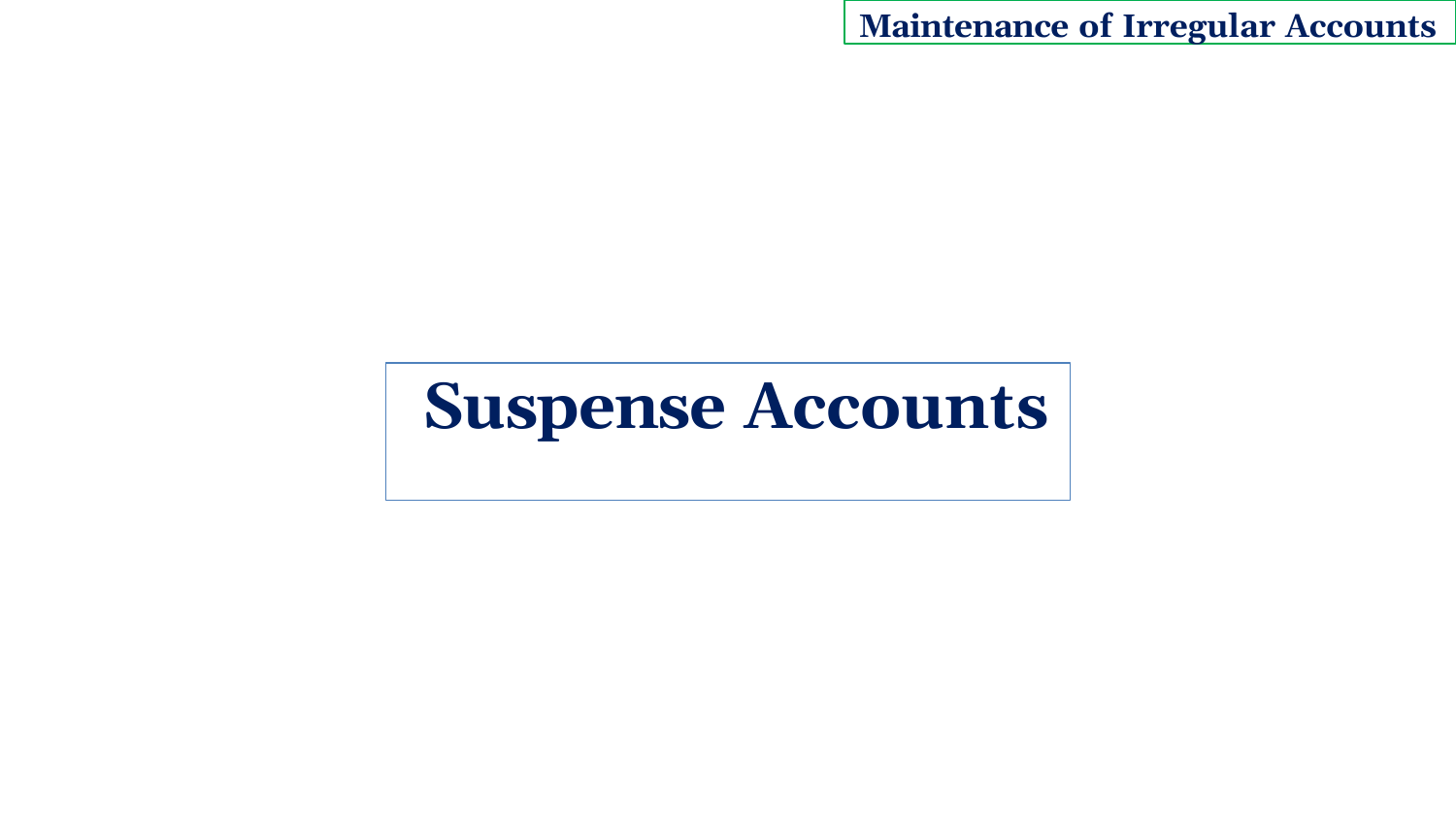

Maintenance of Irregular Accounts
# Suspense Accounts